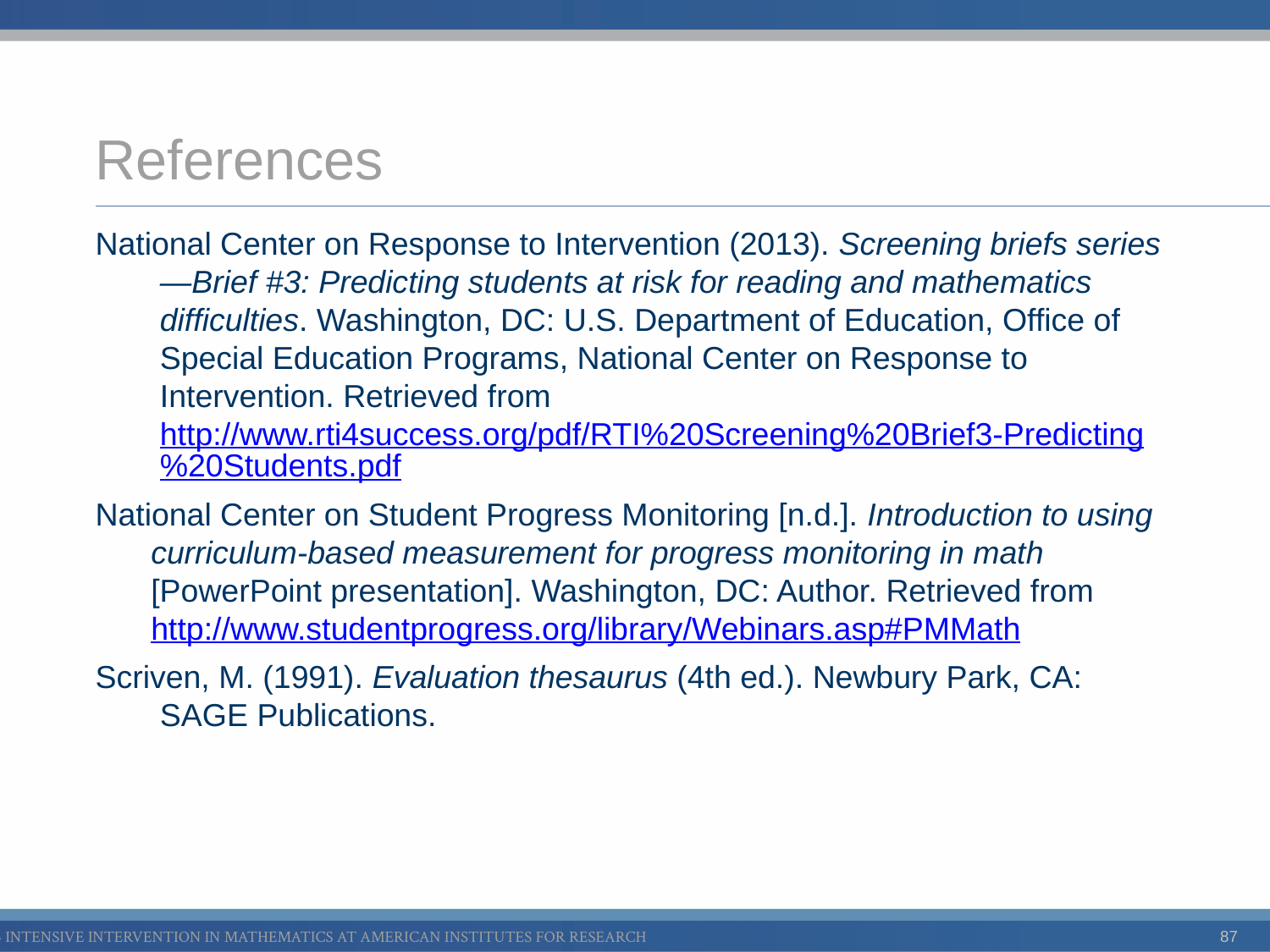

# References
National Center on Response to Intervention (2013). Screening briefs series—Brief #3: Predicting students at risk for reading and mathematics difficulties. Washington, DC: U.S. Department of Education, Office of Special Education Programs, National Center on Response to Intervention. Retrieved from http://www.rti4success.org/pdf/RTI%20Screening%20Brief3-Predicting%20Students.pdf
National Center on Student Progress Monitoring [n.d.]. Introduction to using curriculum-based measurement for progress monitoring in math [PowerPoint presentation]. Washington, DC: Author. Retrieved from http://www.studentprogress.org/library/Webinars.asp#PMMath
Scriven, M. (1991). Evaluation thesaurus (4th ed.). Newbury Park, CA: SAGE Publications.

87